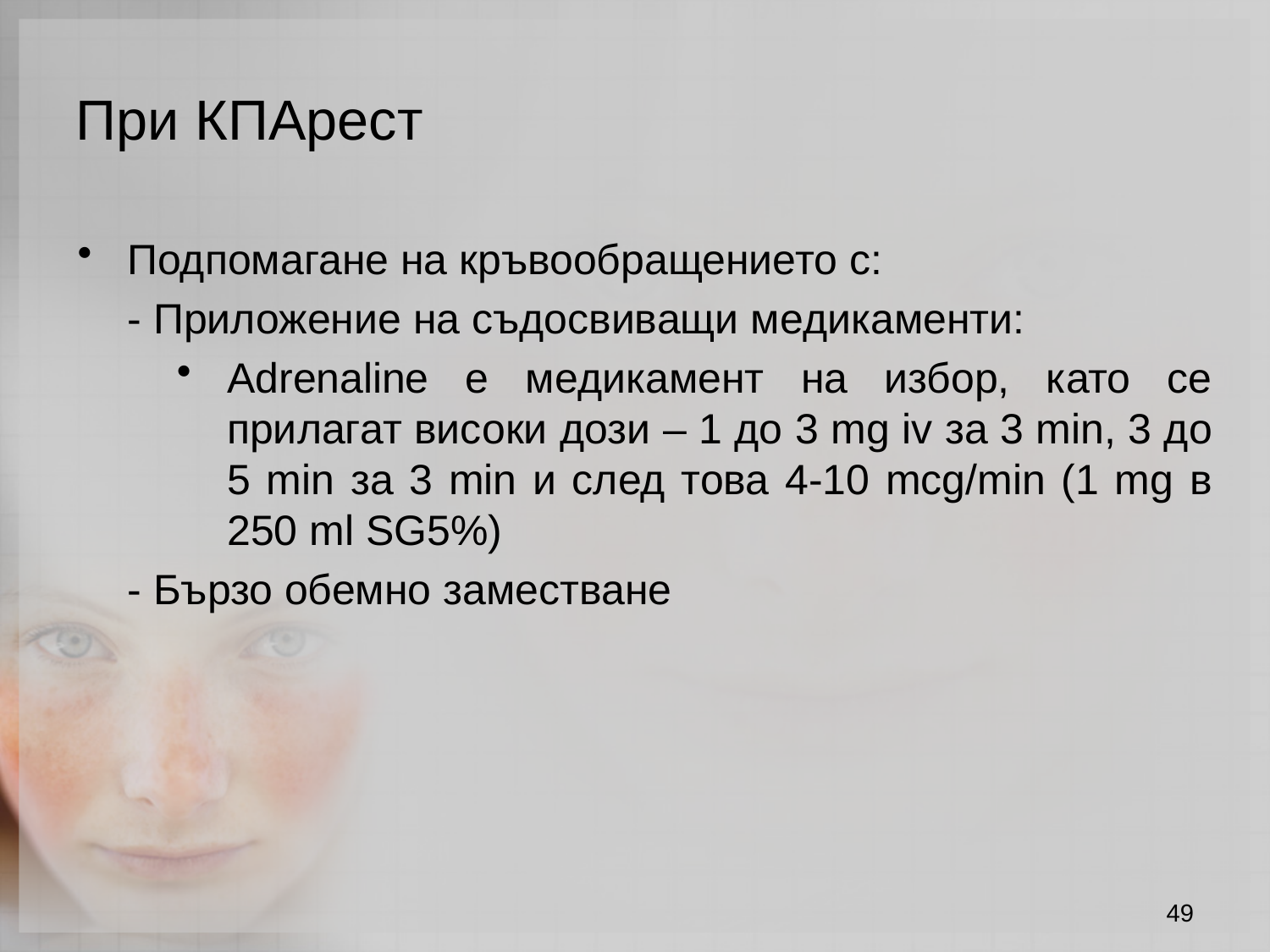

При КПАрест
Подпомагане на кръвообращението с:
- Приложение на съдосвиващи медикаменти:
Adrenaline е медикамент на избор, като се прилагат високи дози – 1 до 3 mg iv за 3 min, 3 до 5 min за 3 min и след това 4-10 mcg/min (1 mg в 250 ml SG5%)
- Бързо обемно заместване
49